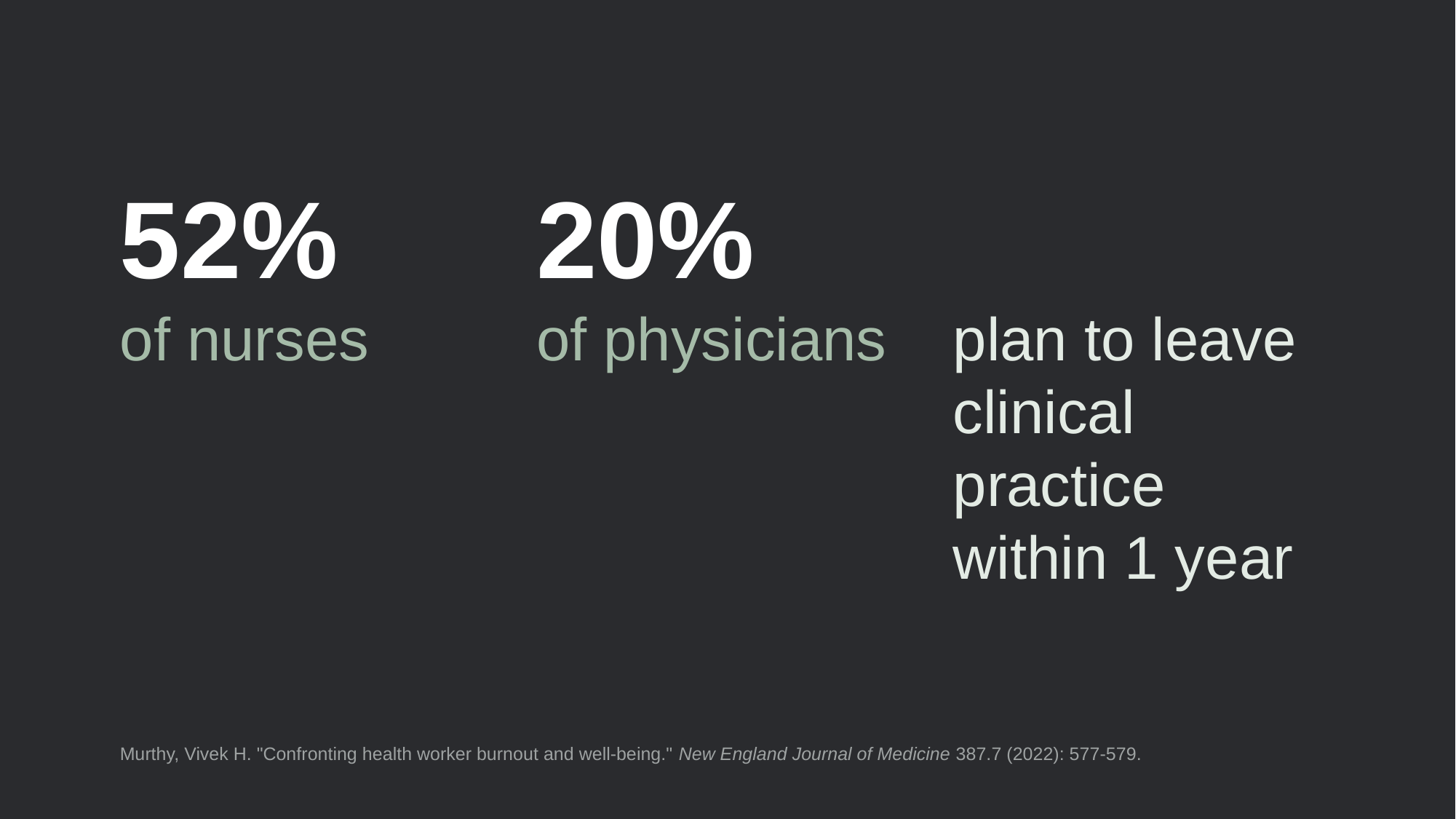

52%
of nurses
20%
of physicians

plan to leave clinical practice within 1 year
Murthy, Vivek H. "Confronting health worker burnout and well-being." New England Journal of Medicine 387.7 (2022): 577-579.